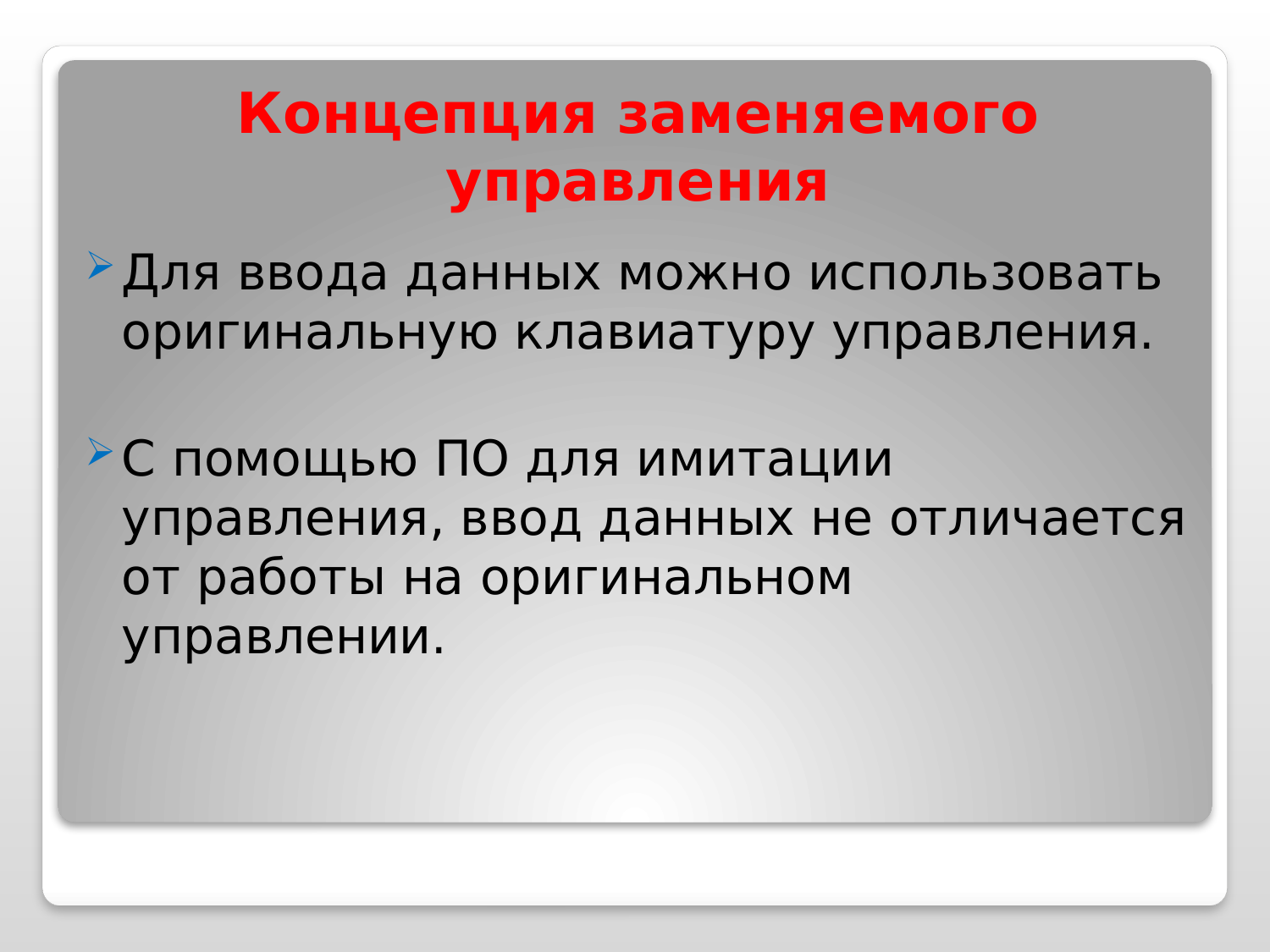

# Концепция заменяемого управления
Для ввода данных можно использовать оригинальную клавиатуру управления.

С помощью ПО для имитации управления, ввод данных не отличается от работы на оригинальном управлении.